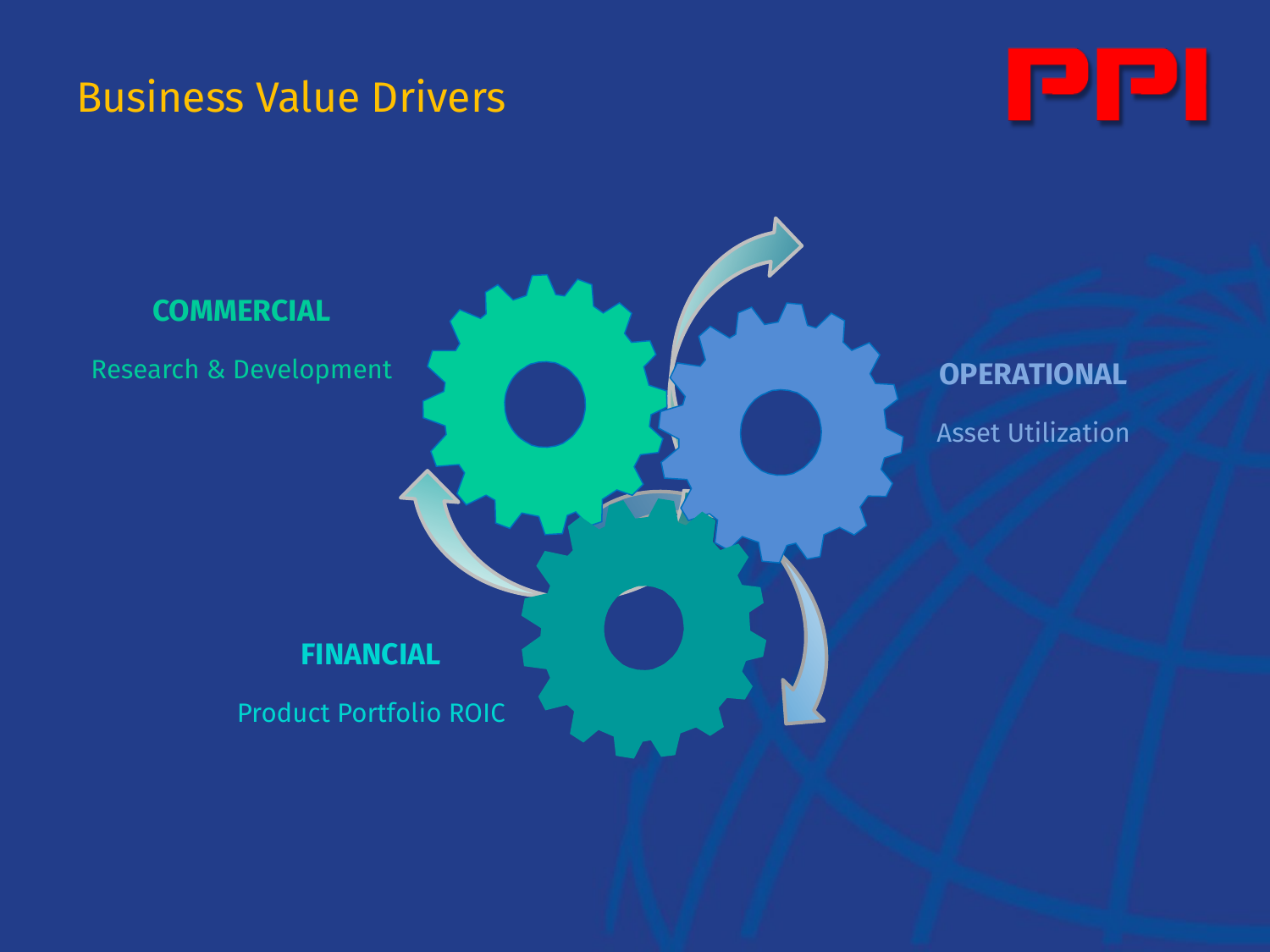

Business Value Drivers

COMMERCIAL

Research & Development
OPERATIONAL

Asset Utilization
FINANCIAL

Product Portfolio ROIC